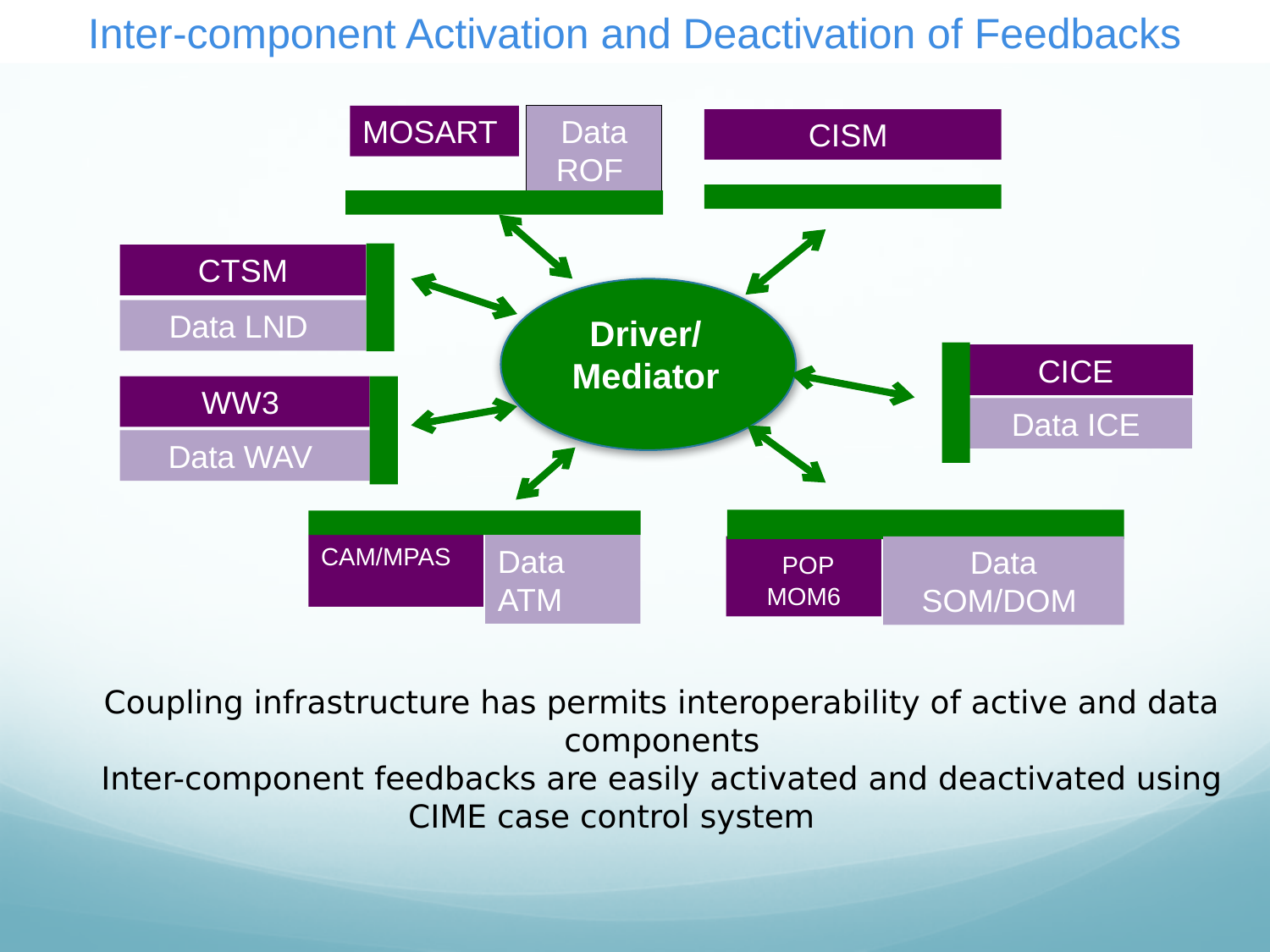

Inter-component Activation and Deactivation of Feedbacks

Data
ROF
MOSART
CISM

CTSM

Data LND
Driver/
Mediator

CICE

WW3
Data ICE
Data WAV
CAM/MPAS

Data ATM
 POP
MOM6
Data
SOM/DOM
Coupling infrastructure has permits interoperability of active and data components
Inter-component feedbacks are easily activated and deactivated using CIME case control system